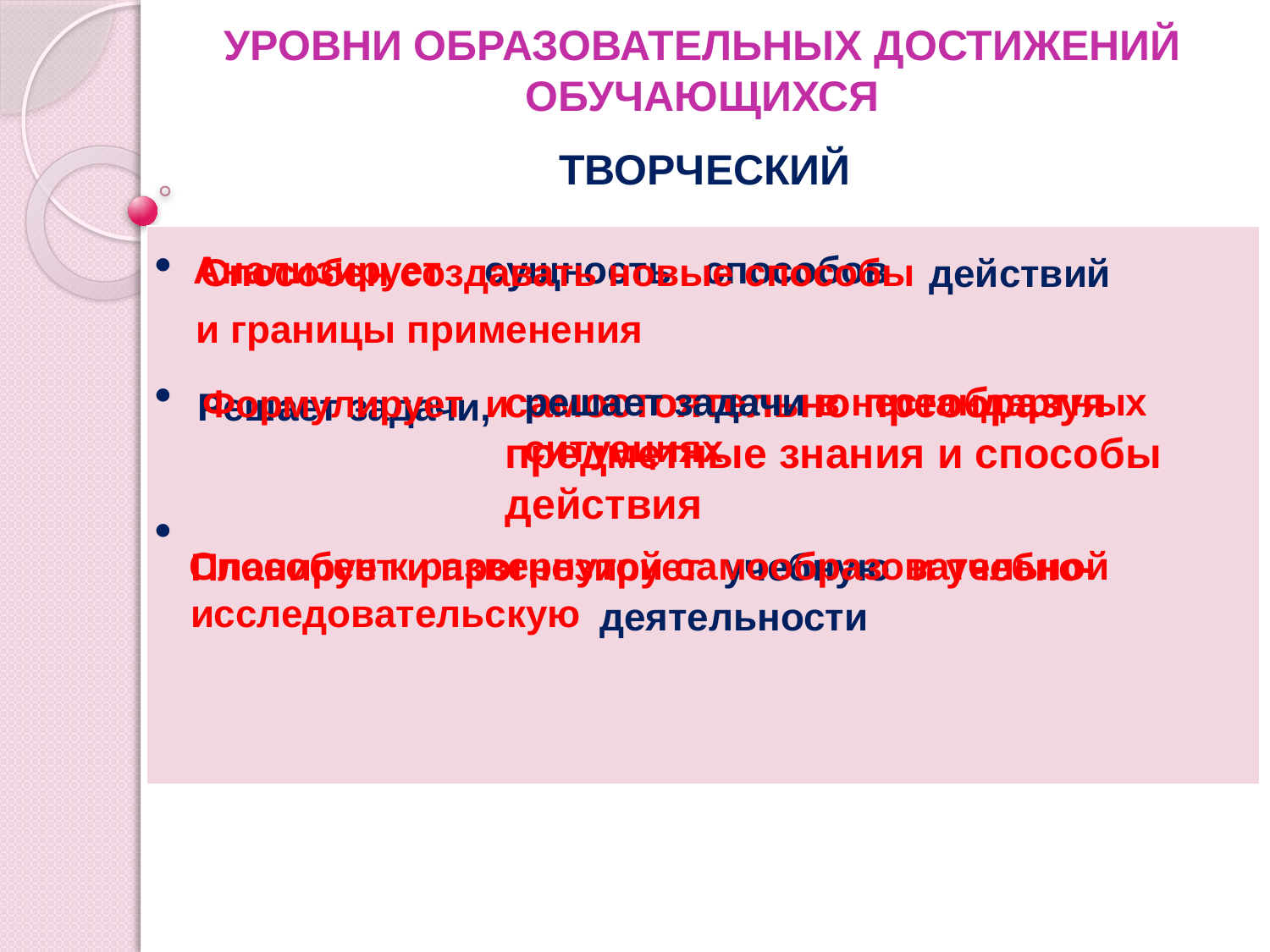

# Уровни образовательных достижений обучающихся
ТВОРЧЕСКИЙ
|  |
| --- |
Анализирует    сущность   способов
Способен создавать новые способы
действий

и границы применения
самостоятельно преобразуя предметные знания и способы действия
решает задачи в нестандартных
ситуациях
Формулирует  и
Решает задачи,
Способен к развернутой самообразовательной
Планирует и прогнозирует  учебную  и учебно-исследовательскую
деятельности